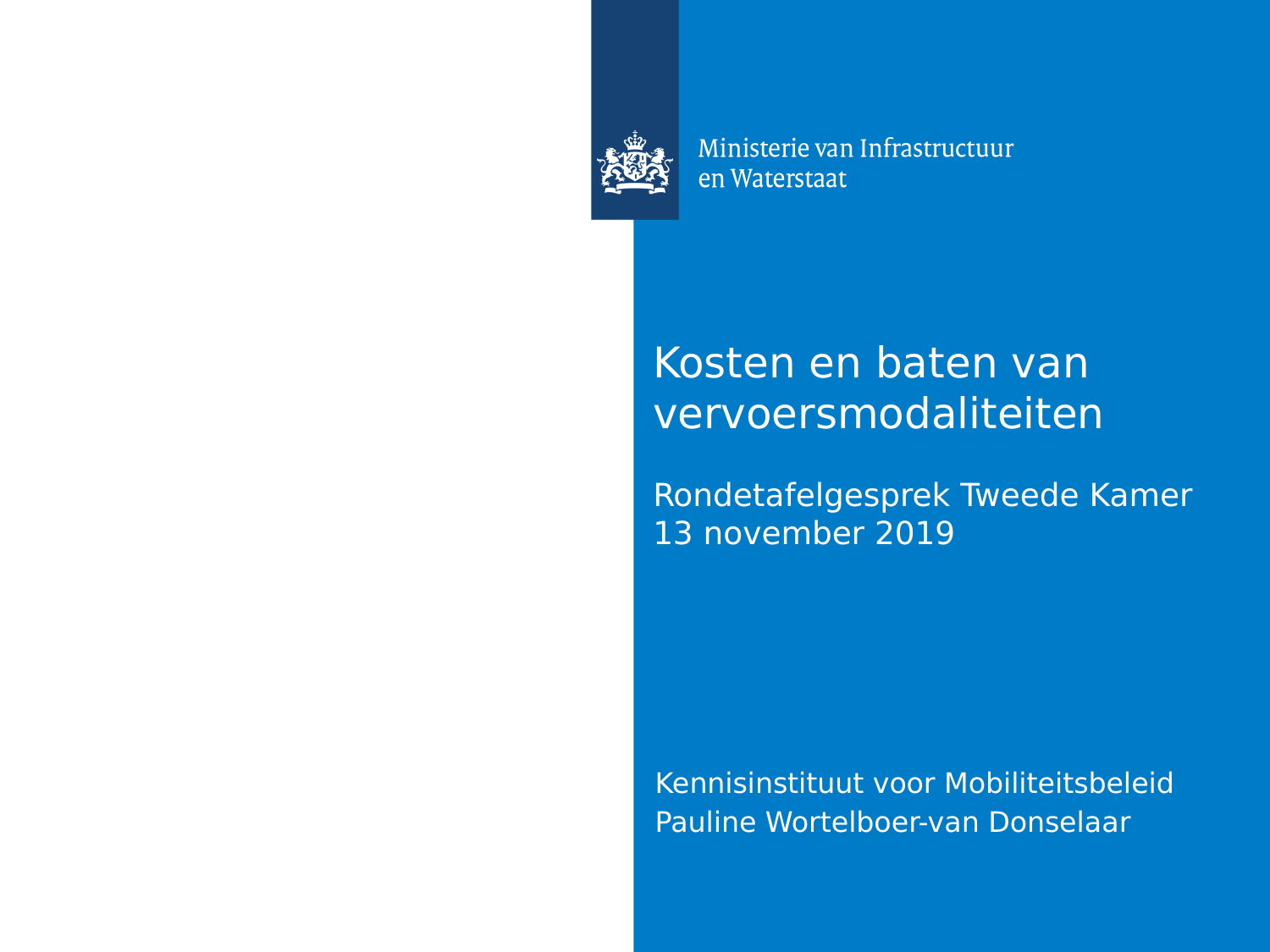

# Kosten en baten van vervoersmodaliteiten Rondetafelgesprek Tweede Kamer 13 november 2019
Kennisinstituut voor Mobiliteitsbeleid
Pauline Wortelboer-van Donselaar